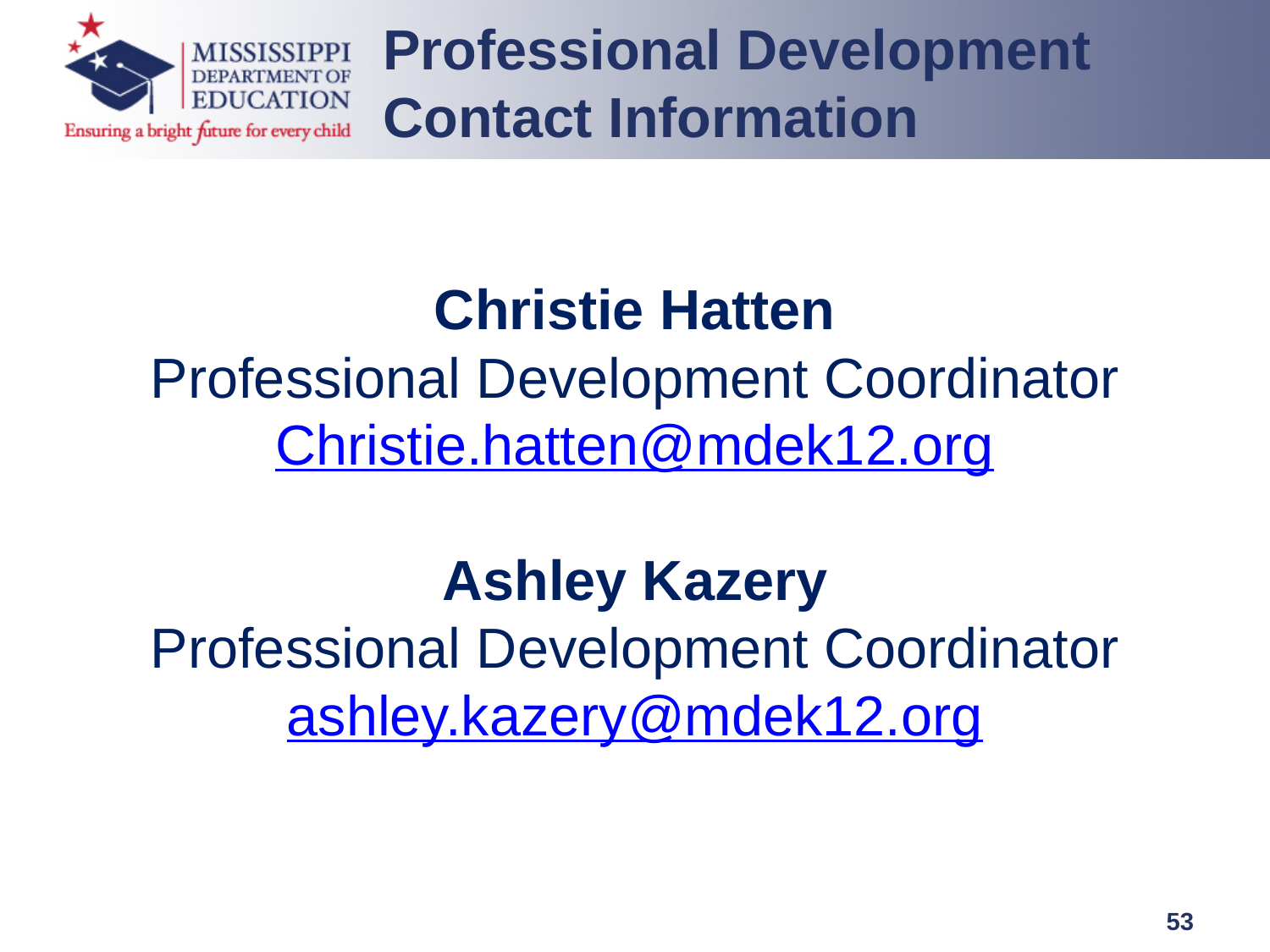

Professional Development Contact Information

Christie Hatten
Professional Development Coordinator
Christie.hatten@mdek12.org

Ashley Kazery
Professional Development Coordinator
ashley.kazery@mdek12.org

53